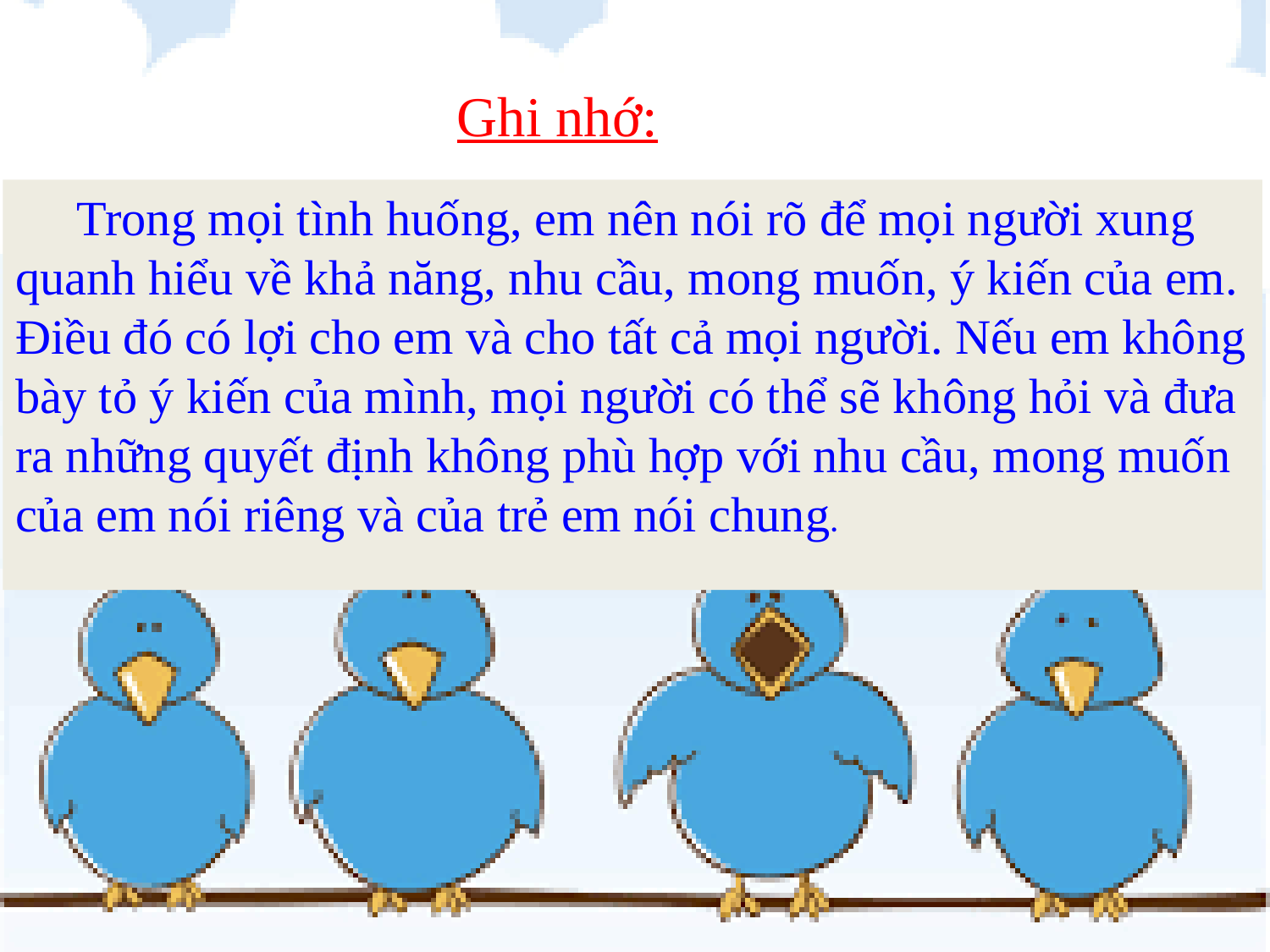

Ghi nhớ:
     Trong mọi tình huống, em nên nói rõ để mọi người xung quanh hiểu về khả năng, nhu cầu, mong muốn, ý kiến của em. Điều đó có lợi cho em và cho tất cả mọi người. Nếu em không bày tỏ ý kiến của mình, mọi người có thể sẽ không hỏi và đưa ra những quyết định không phù hợp với nhu cầu, mong muốn của em nói riêng và của trẻ em nói chung.